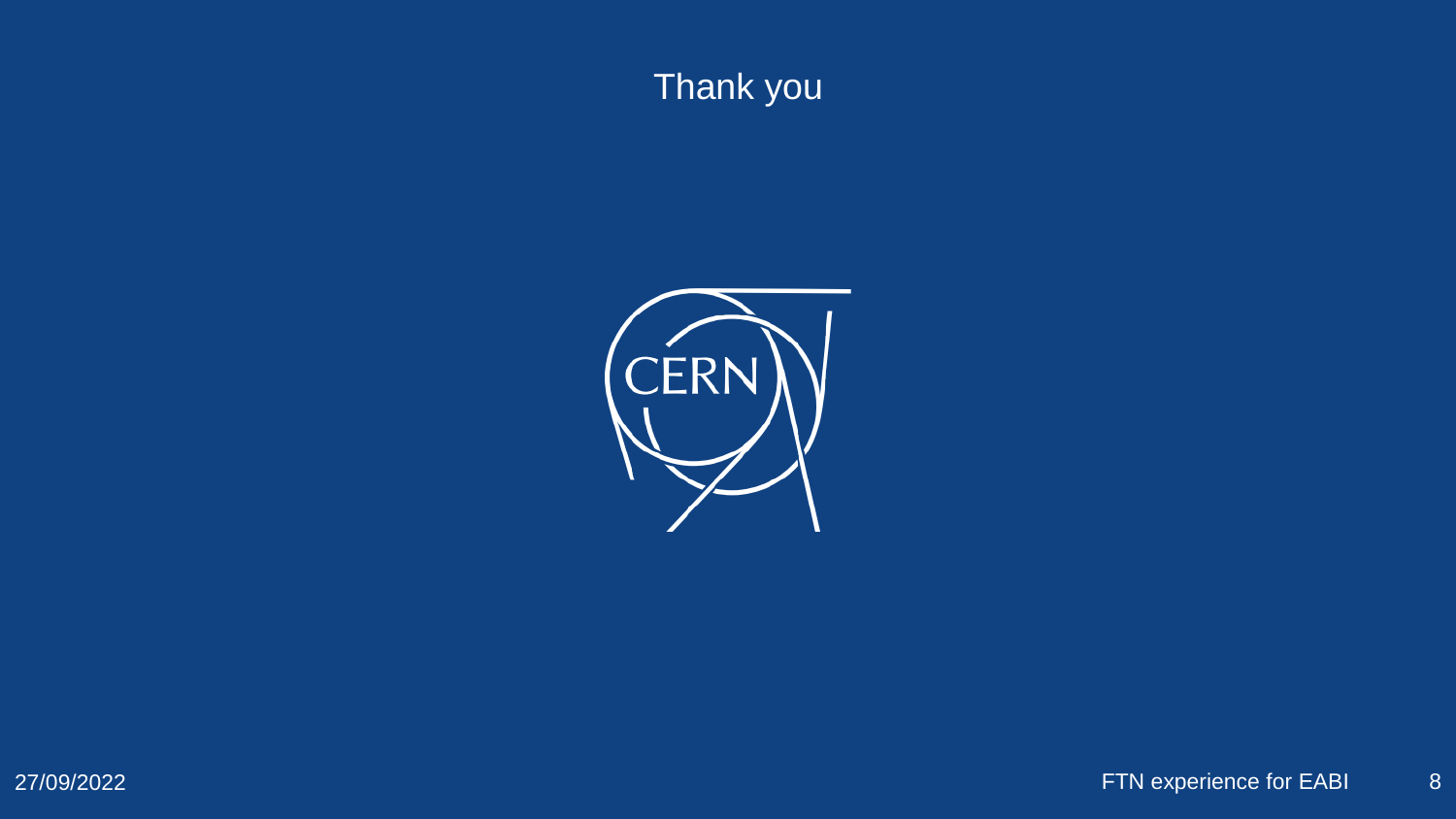

Thank you
FTN experience for EABI
8
27/09/2022